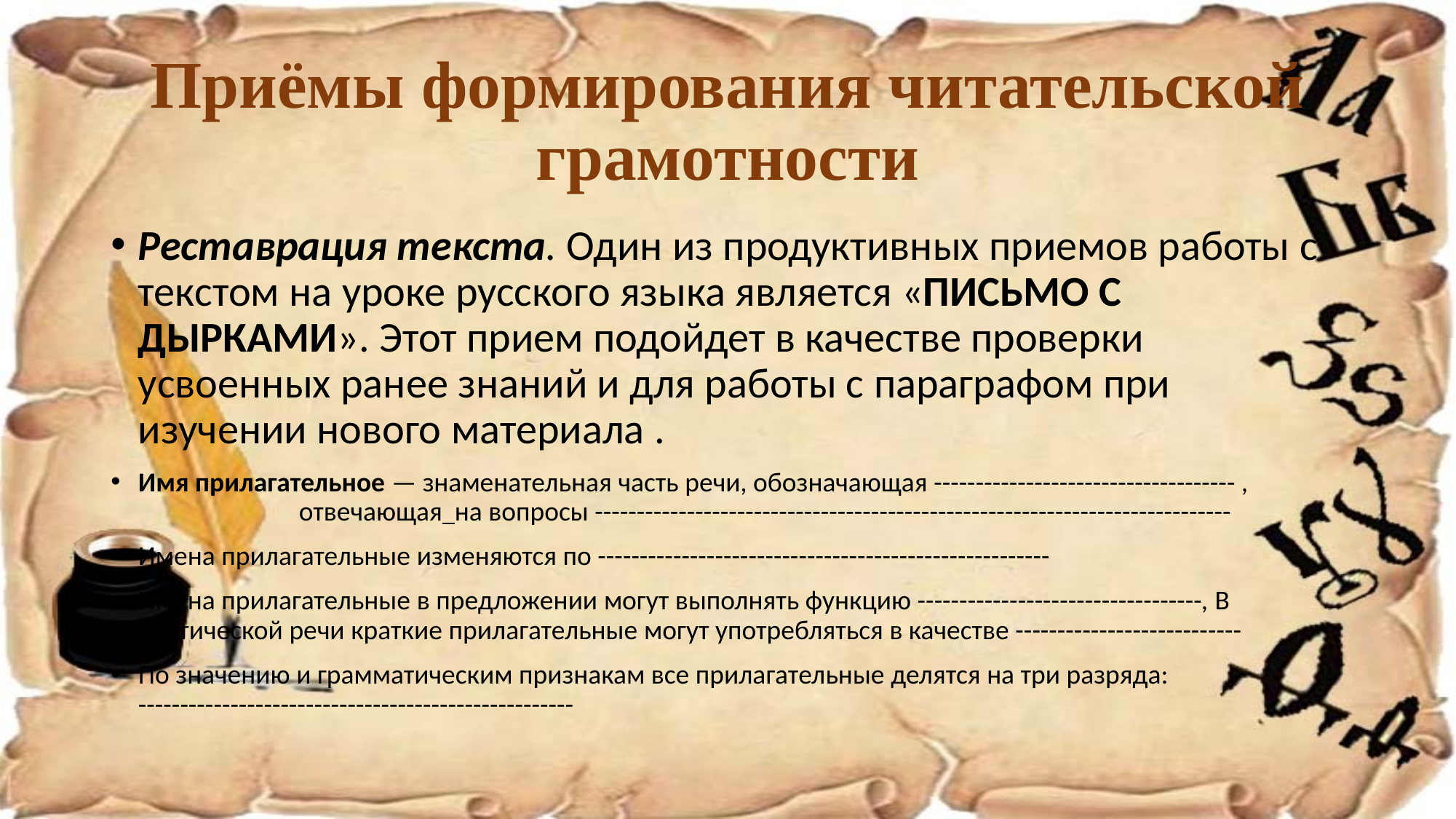

# Приёмы формирования читательской грамотности
Реставрация текста. Один из продуктивных приемов работы с текстом на уроке русского языка является «ПИСЬМО С ДЫРКАМИ». Этот прием подойдет в качестве проверки усвоенных ранее знаний и для работы с параграфом при изучении нового материала .
Имя прилагательное — знаменательная часть речи, обозначающая ------------------------------------ ,                                          отвечающая  на вопросы ----------------------------------------------------------------------------
Имена прилагательные изменяются по ------------------------------------------------------
Имена прилагательные в предложении могут выполнять функцию ----------------------------------, В поэтической речи краткие прилагательные могут употребляться в качестве ---------------------------
По значению и грамматическим признакам все прилагательные делятся на три разряда: ----------------------------------------------------